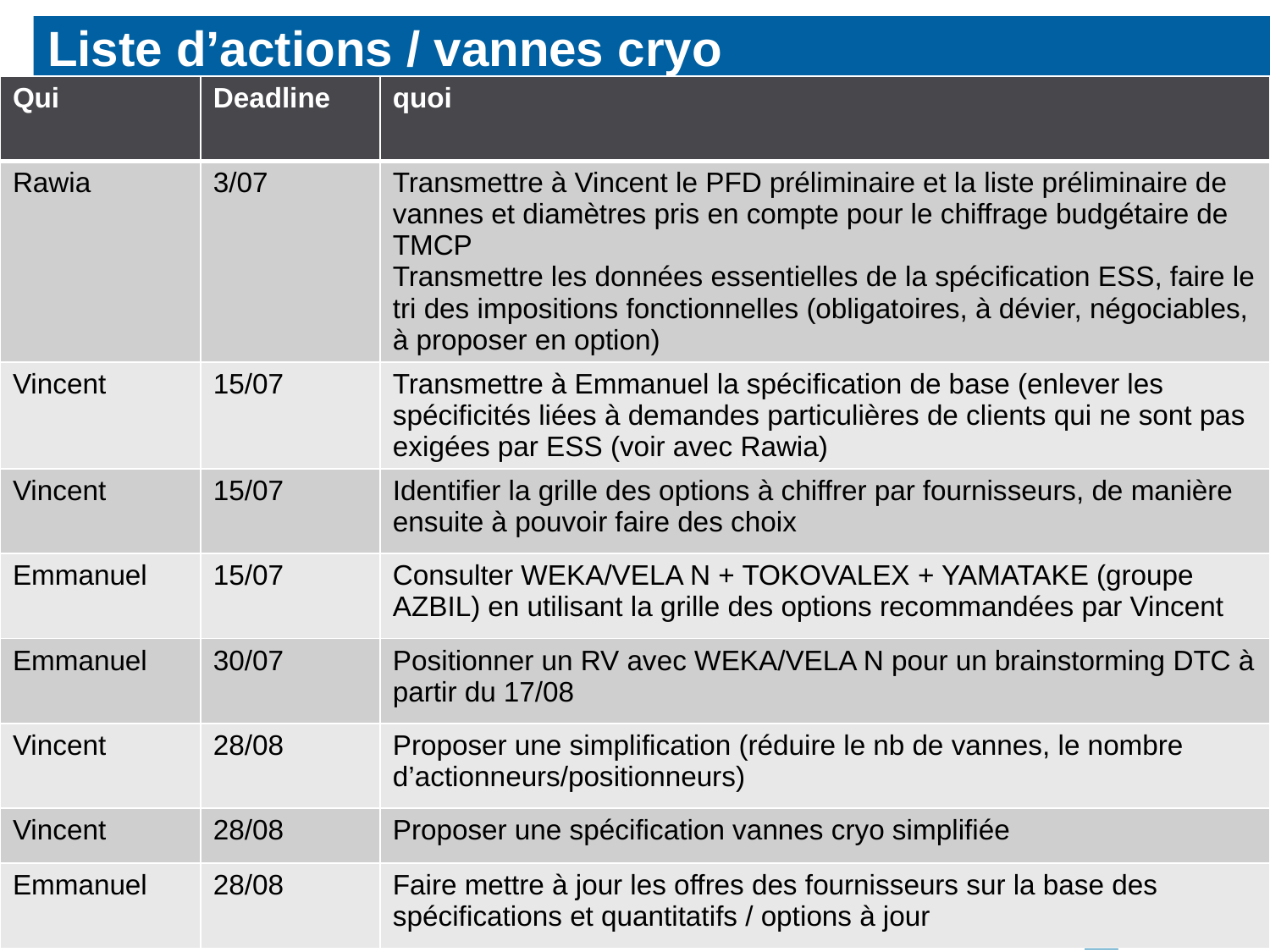

# Liste d’actions / vannes cryo
| Qui | Deadline | quoi |
| --- | --- | --- |
| Rawia | 3/07 | Transmettre à Vincent le PFD préliminaire et la liste préliminaire de vannes et diamètres pris en compte pour le chiffrage budgétaire de TMCP Transmettre les données essentielles de la spécification ESS, faire le tri des impositions fonctionnelles (obligatoires, à dévier, négociables, à proposer en option) |
| Vincent | 15/07 | Transmettre à Emmanuel la spécification de base (enlever les spécificités liées à demandes particulières de clients qui ne sont pas exigées par ESS (voir avec Rawia) |
| Vincent | 15/07 | Identifier la grille des options à chiffrer par fournisseurs, de manière ensuite à pouvoir faire des choix |
| Emmanuel | 15/07 | Consulter WEKA/VELA N + TOKOVALEX + YAMATAKE (groupe AZBIL) en utilisant la grille des options recommandées par Vincent |
| Emmanuel | 30/07 | Positionner un RV avec WEKA/VELA N pour un brainstorming DTC à partir du 17/08 |
| Vincent | 28/08 | Proposer une simplification (réduire le nb de vannes, le nombre d’actionneurs/positionneurs) |
| Vincent | 28/08 | Proposer une spécification vannes cryo simplifiée |
| Emmanuel | 28/08 | Faire mettre à jour les offres des fournisseurs sur la base des spécifications et quantitatifs / options à jour |